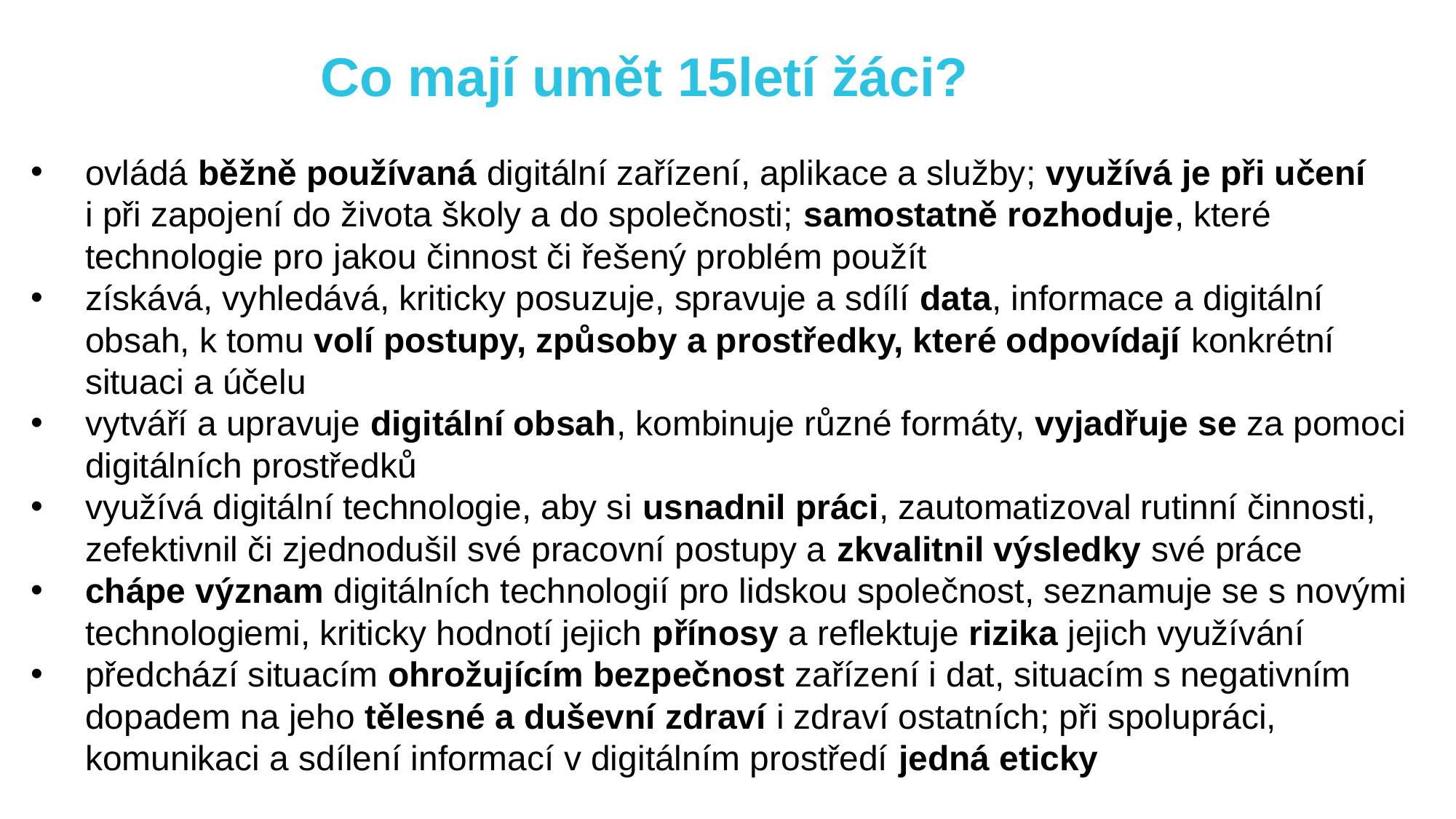

# Co mají umět 15letí žáci?
ovládá běžně používaná digitální zařízení, aplikace a služby; využívá je při učení
i při zapojení do života školy a do společnosti; samostatně rozhoduje, které technologie pro jakou činnost či řešený problém použít
získává, vyhledává, kriticky posuzuje, spravuje a sdílí data, informace a digitální obsah, k tomu volí postupy, způsoby a prostředky, které odpovídají konkrétní situaci a účelu
vytváří a upravuje digitální obsah, kombinuje různé formáty, vyjadřuje se za pomoci
digitálních prostředků
využívá digitální technologie, aby si usnadnil práci, zautomatizoval rutinní činnosti,
zefektivnil či zjednodušil své pracovní postupy a zkvalitnil výsledky své práce
chápe význam digitálních technologií pro lidskou společnost, seznamuje se s novými technologiemi, kriticky hodnotí jejich přínosy a reflektuje rizika jejich využívání
předchází situacím ohrožujícím bezpečnost zařízení i dat, situacím s negativním
dopadem na jeho tělesné a duševní zdraví i zdraví ostatních; při spolupráci,
komunikaci a sdílení informací v digitálním prostředí jedná eticky